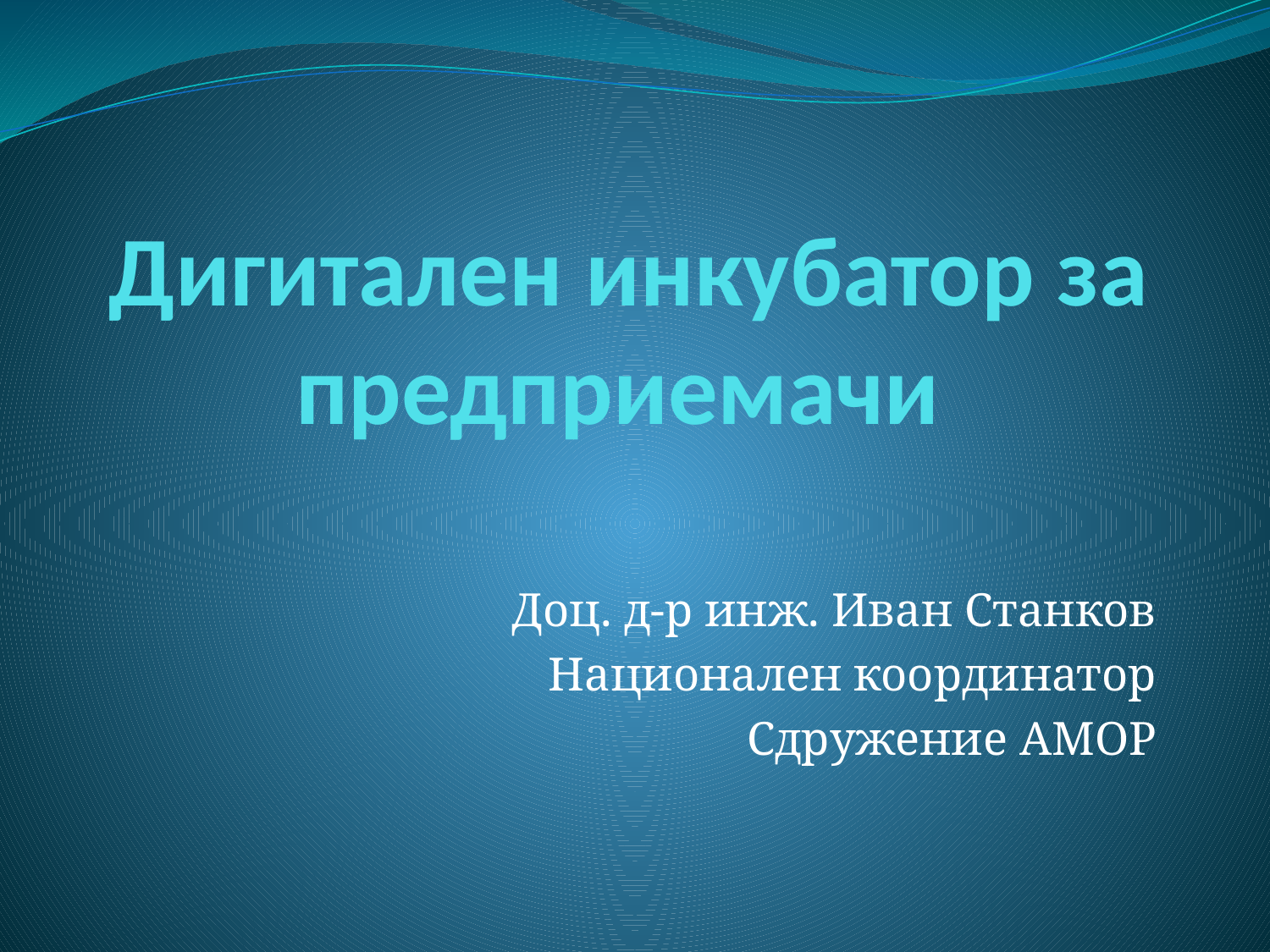

# Дигитален инкубатор за предприемачи

Доц. д-р инж. Иван Станков
Национален координатор
Сдружение АМОР